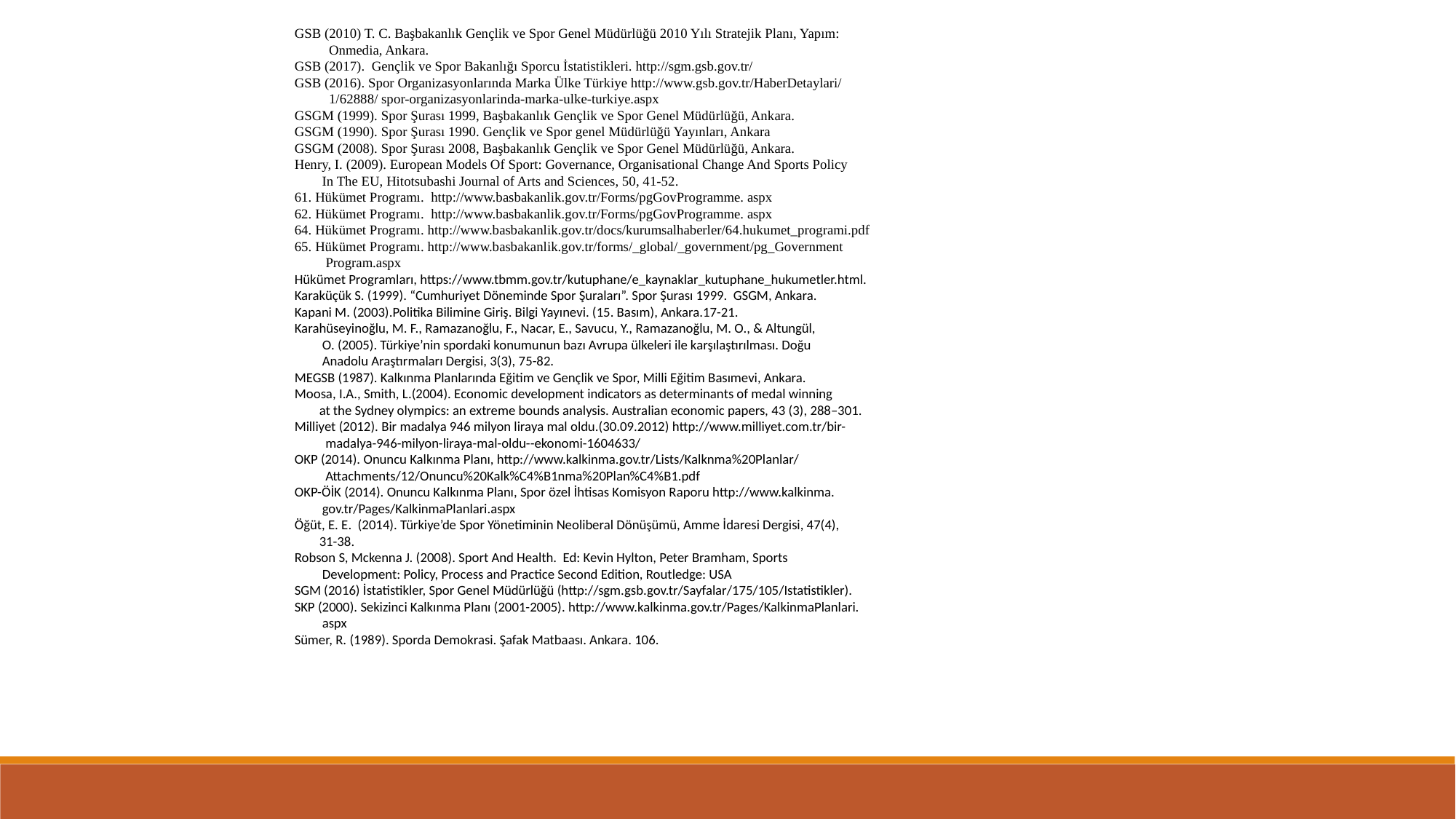

GSB (2010) T. C. Başbakanlık Gençlik ve Spor Genel Müdürlüğü 2010 Yılı Stratejik Planı, Yapım:
          Onmedia, Ankara.
GSB (2017).  Gençlik ve Spor Bakanlığı Sporcu İstatistikleri. http://sgm.gsb.gov.tr/
GSB (2016). Spor Organizasyonlarında Marka Ülke Türkiye http://www.gsb.gov.tr/HaberDetaylari/
          1/62888/ spor-organizasyonlarinda-marka-ulke-turkiye.aspx
GSGM (1999). Spor Şurası 1999, Başbakanlık Gençlik ve Spor Genel Müdürlüğü, Ankara.
GSGM (1990). Spor Şurası 1990. Gençlik ve Spor genel Müdürlüğü Yayınları, Ankara
GSGM (2008). Spor Şurası 2008, Başbakanlık Gençlik ve Spor Genel Müdürlüğü, Ankara.
Henry, I. (2009). European Models Of Sport: Governance, Organisational Change And Sports Policy
        In The EU, Hitotsubashi Journal of Arts and Sciences, 50, 41-52.
61. Hükümet Programı.  http://www.basbakanlik.gov.tr/Forms/pgGovProgramme. aspx
62. Hükümet Programı.  http://www.basbakanlik.gov.tr/Forms/pgGovProgramme. aspx
64. Hükümet Programı. http://www.basbakanlik.gov.tr/docs/kurumsalhaberler/64.hukumet_programi.pdf
65. Hükümet Programı. http://www.basbakanlik.gov.tr/forms/_global/_government/pg_Government
         Program.aspx
Hükümet Programları, https://www.tbmm.gov.tr/kutuphane/e_kaynaklar_kutuphane_hukumetler.html.
Karaküçük S. (1999). “Cumhuriyet Döneminde Spor Şuraları”. Spor Şurası 1999.  GSGM, Ankara.
Kapani M. (2003).Politika Bilimine Giriş. Bilgi Yayınevi. (15. Basım), Ankara.17-21.
Karahüseyinoğlu, M. F., Ramazanoğlu, F., Nacar, E., Savucu, Y., Ramazanoğlu, M. O., & Altungül,
         O. (2005). Türkiye’nin spordaki konumunun bazı Avrupa ülkeleri ile karşılaştırılması. Doğu
         Anadolu Araştırmaları Dergisi, 3(3), 75-82.
MEGSB (1987). Kalkınma Planlarında Eğitim ve Gençlik ve Spor, Milli Eğitim Basımevi, Ankara.
Moosa, I.A., Smith, L.(2004). Economic development indicators as determinants of medal winning
        at the Sydney olympics: an extreme bounds analysis. Australian economic papers, 43 (3), 288–301.
Milliyet (2012). Bir madalya 946 milyon liraya mal oldu.(30.09.2012) http://www.milliyet.com.tr/bir-
          madalya-946-milyon-liraya-mal-oldu--ekonomi-1604633/
OKP (2014). Onuncu Kalkınma Planı, http://www.kalkinma.gov.tr/Lists/Kalknma%20Planlar/
          Attachments/12/Onuncu%20Kalk%C4%B1nma%20Plan%C4%B1.pdf
OKP-ÖİK (2014). Onuncu Kalkınma Planı, Spor özel İhtisas Komisyon Raporu http://www.kalkinma.
         gov.tr/Pages/KalkinmaPlanlari.aspx
Öğüt, E. E.  (2014). Türkiye’de Spor Yönetiminin Neoliberal Dönüşümü, Amme İdaresi Dergisi, 47(4),
        31-38.
Robson S, Mckenna J. (2008). Sport And Health.  Ed: Kevin Hylton, Peter Bramham, Sports
         Development: Policy, Process and Practice Second Edition, Routledge: USA
SGM (2016) İstatistikler, Spor Genel Müdürlüğü (http://sgm.gsb.gov.tr/Sayfalar/175/105/Istatistikler).
SKP (2000). Sekizinci Kalkınma Planı (2001-2005). http://www.kalkinma.gov.tr/Pages/KalkinmaPlanlari.
         aspx
Sümer, R. (1989). Sporda Demokrasi. Şafak Matbaası. Ankara. 106.